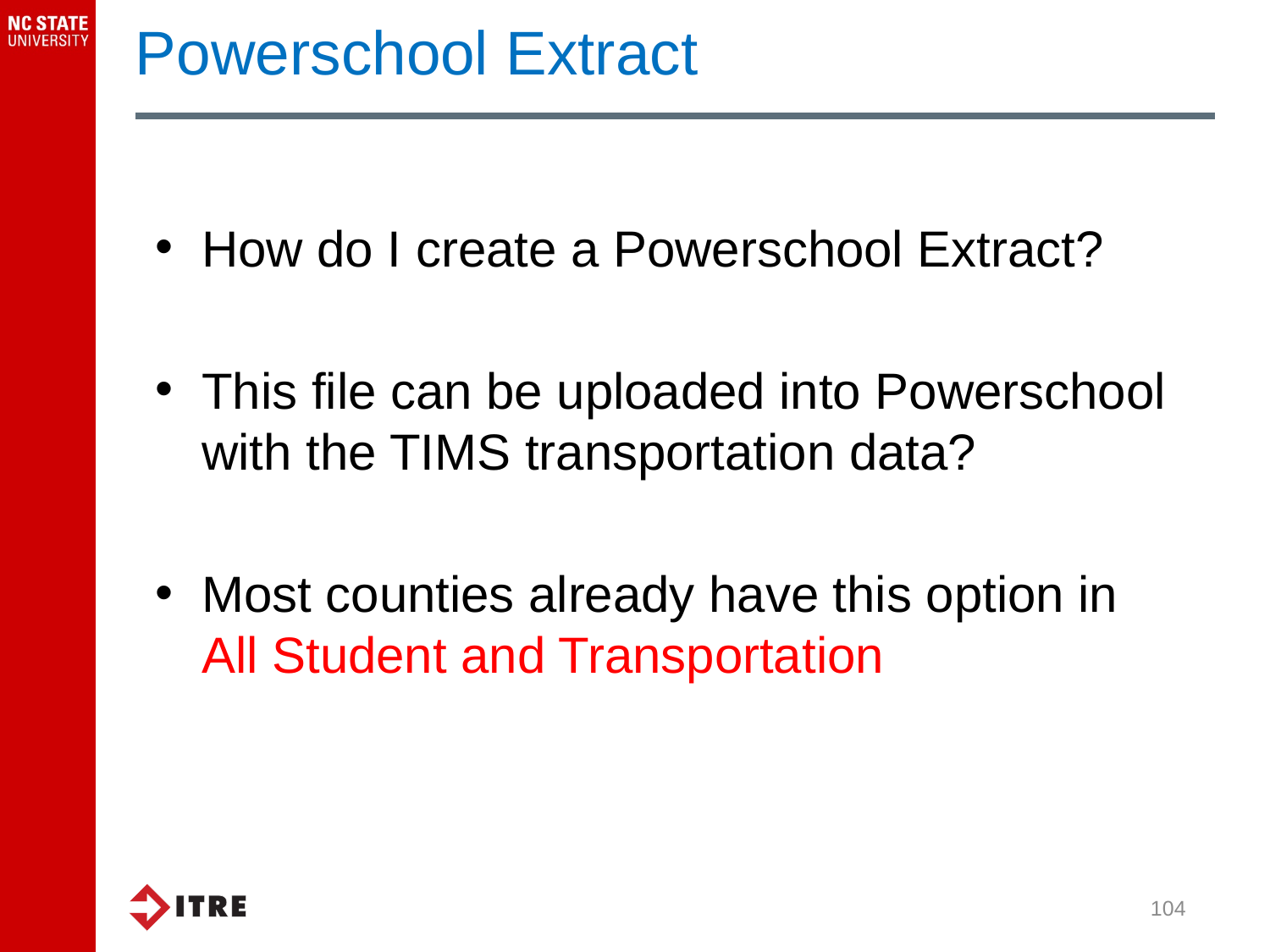

Powerschool Extract
How do I create a Powerschool Extract?

This file can be uploaded into Powerschool with the TIMS transportation data?

Most counties already have this option in All Student and Transportation

104